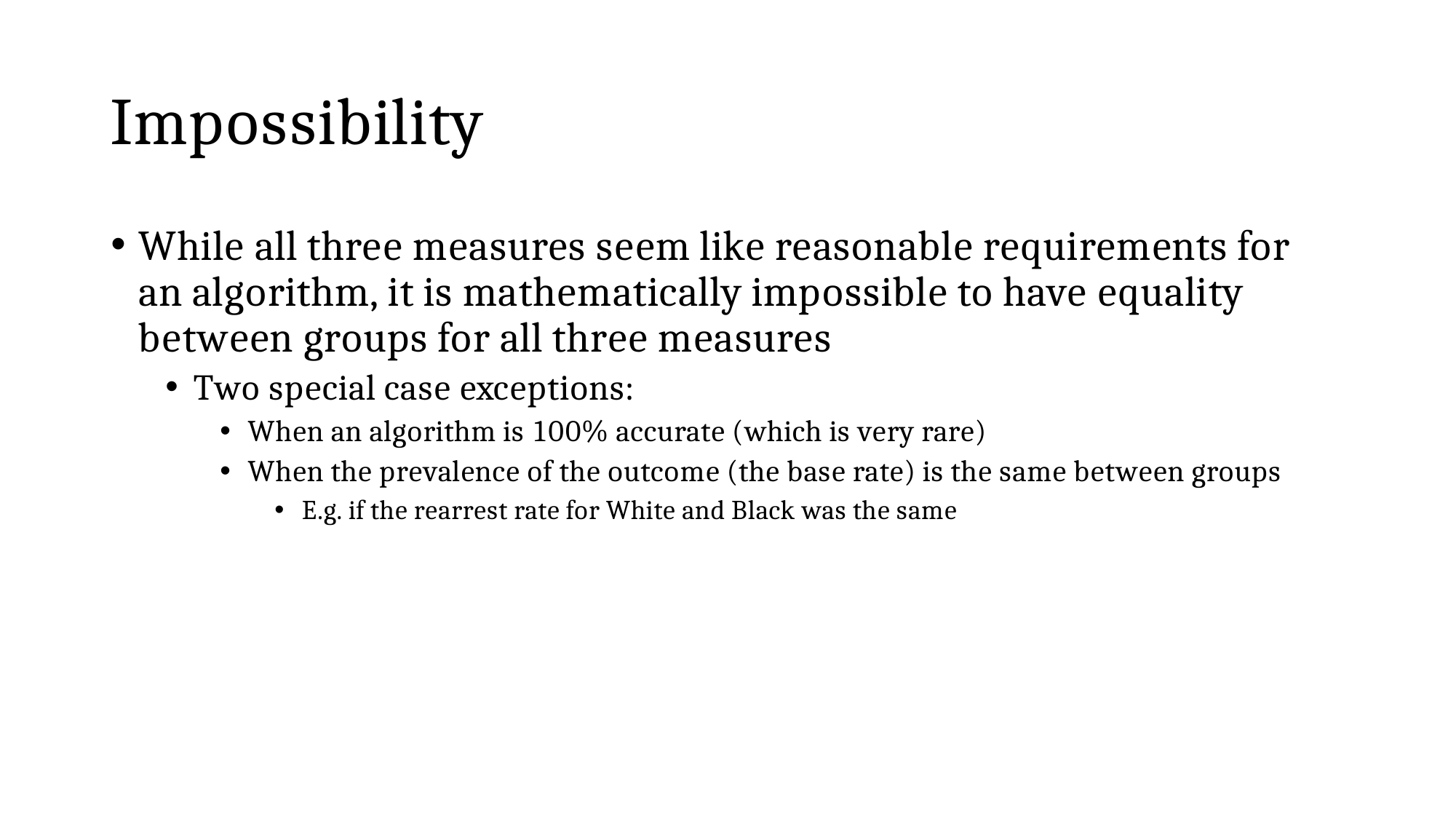

# Impossibility
While all three measures seem like reasonable requirements for an algorithm, it is mathematically impossible to have equality between groups for all three measures
Two special case exceptions:
When an algorithm is 100% accurate (which is very rare)
When the prevalence of the outcome (the base rate) is the same between groups
E.g. if the rearrest rate for White and Black was the same